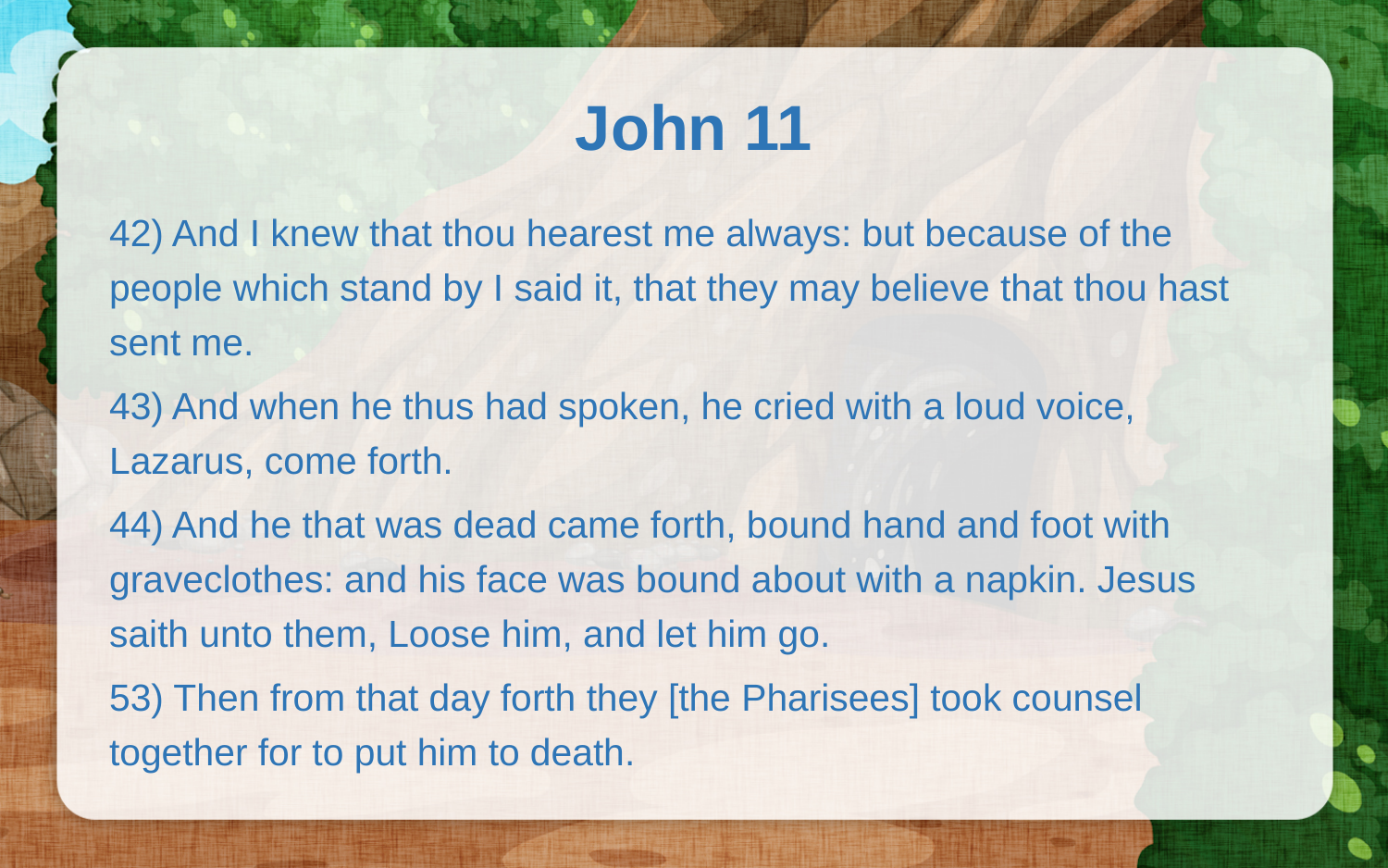

# John 11
42) And I knew that thou hearest me always: but because of the people which stand by I said it, that they may believe that thou hast sent me.
43) And when he thus had spoken, he cried with a loud voice, Lazarus, come forth.
44) And he that was dead came forth, bound hand and foot with graveclothes: and his face was bound about with a napkin. Jesus saith unto them, Loose him, and let him go.
53) Then from that day forth they [the Pharisees] took counsel together for to put him to death.